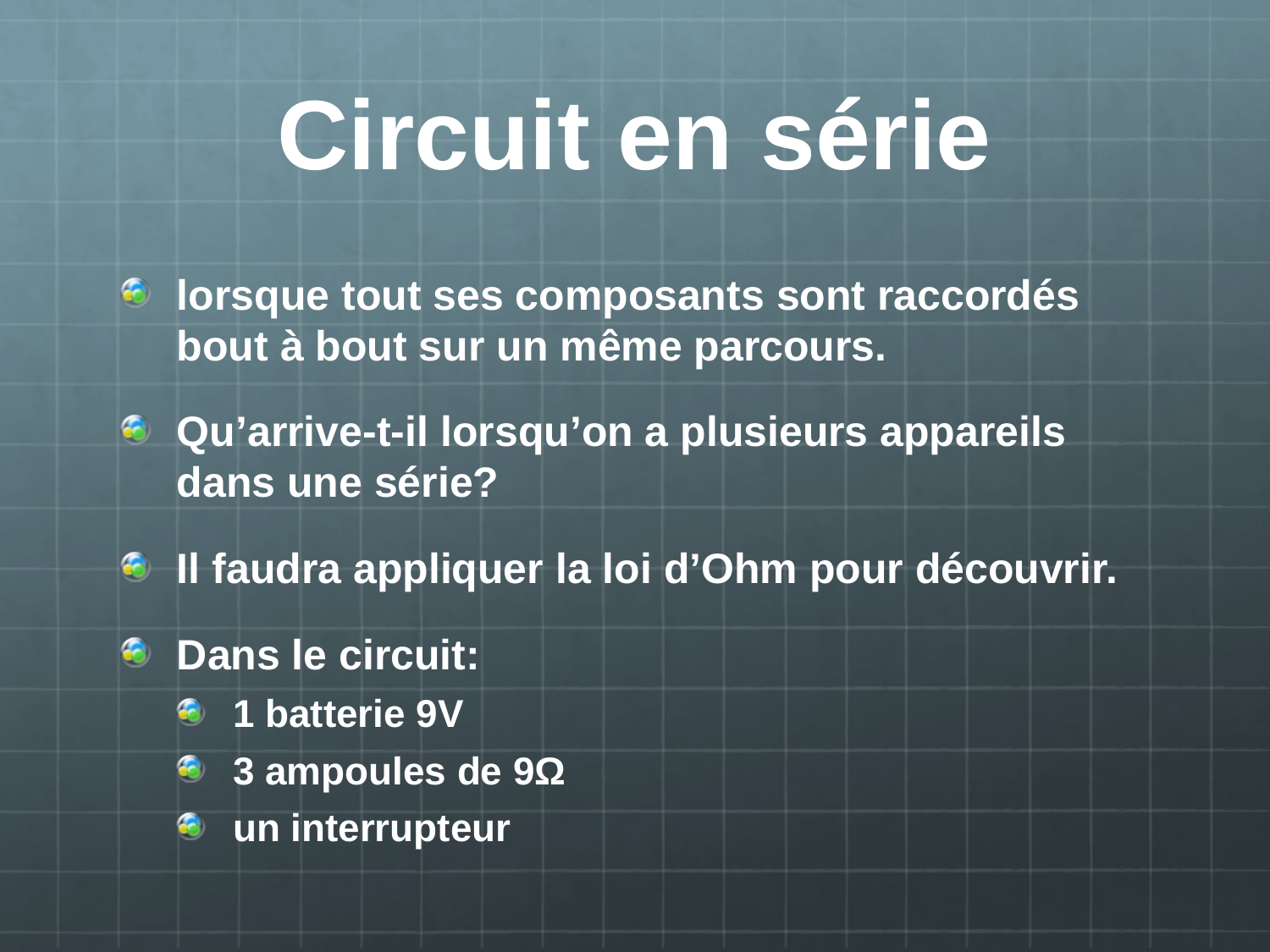

# Circuit en série
lorsque tout ses composants sont raccordés bout à bout sur un même parcours.
Qu’arrive-t-il lorsqu’on a plusieurs appareils dans une série?
Il faudra appliquer la loi d’Ohm pour découvrir.
Dans le circuit:
1 batterie 9V
3 ampoules de 9Ω
un interrupteur